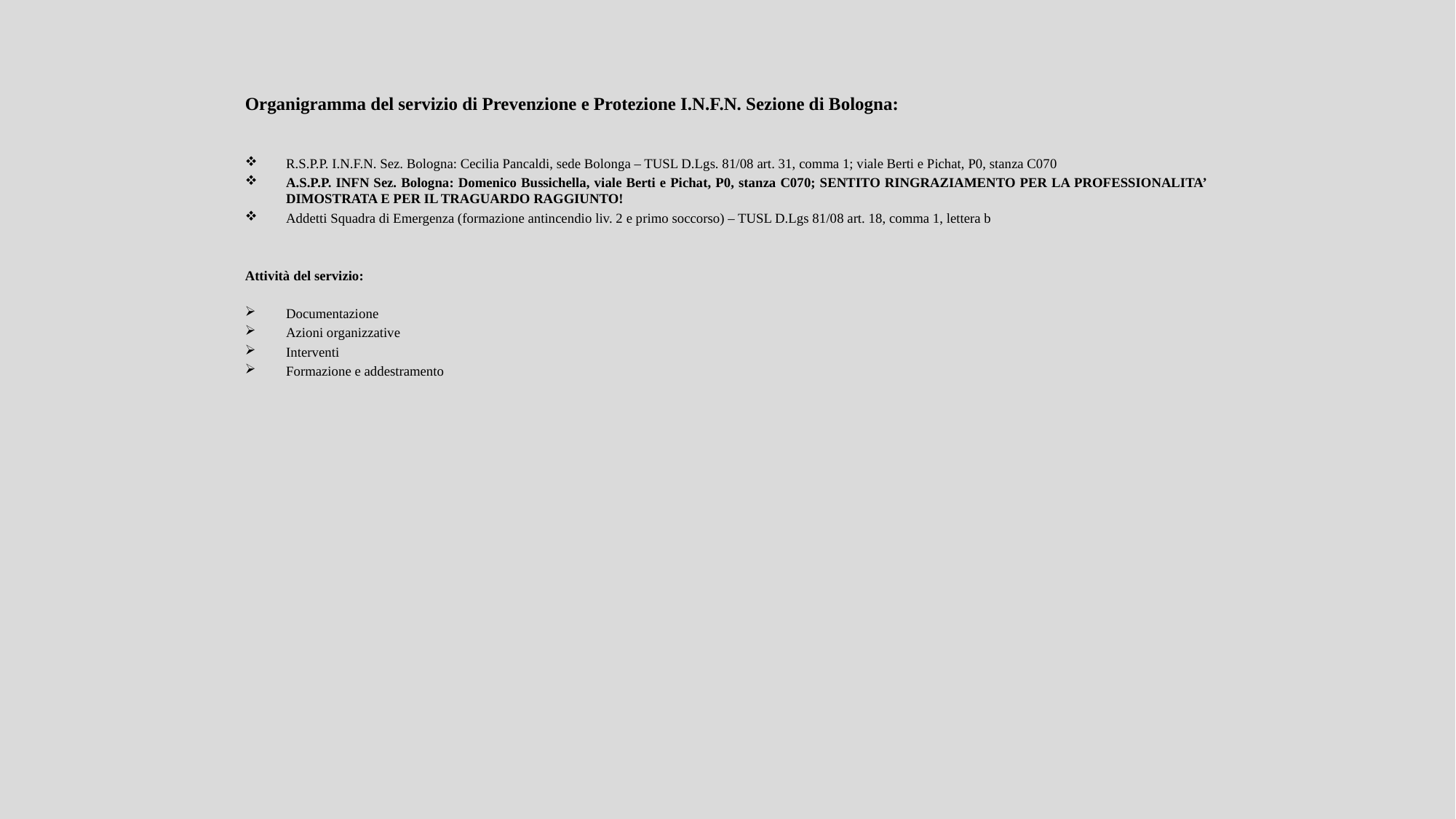

#
Organigramma del servizio di Prevenzione e Protezione I.N.F.N. Sezione di Bologna:

R.S.P.P. I.N.F.N. Sez. Bologna: Cecilia Pancaldi, sede Bolonga – TUSL D.Lgs. 81/08 art. 31, comma 1; viale Berti e Pichat, P0, stanza C070
A.S.P.P. INFN Sez. Bologna: Domenico Bussichella, viale Berti e Pichat, P0, stanza C070; SENTITO RINGRAZIAMENTO PER LA PROFESSIONALITA’ DIMOSTRATA E PER IL TRAGUARDO RAGGIUNTO!
Addetti Squadra di Emergenza (formazione antincendio liv. 2 e primo soccorso) – TUSL D.Lgs 81/08 art. 18, comma 1, lettera b

Attività del servizio:

Documentazione
Azioni organizzative
Interventi
Formazione e addestramento